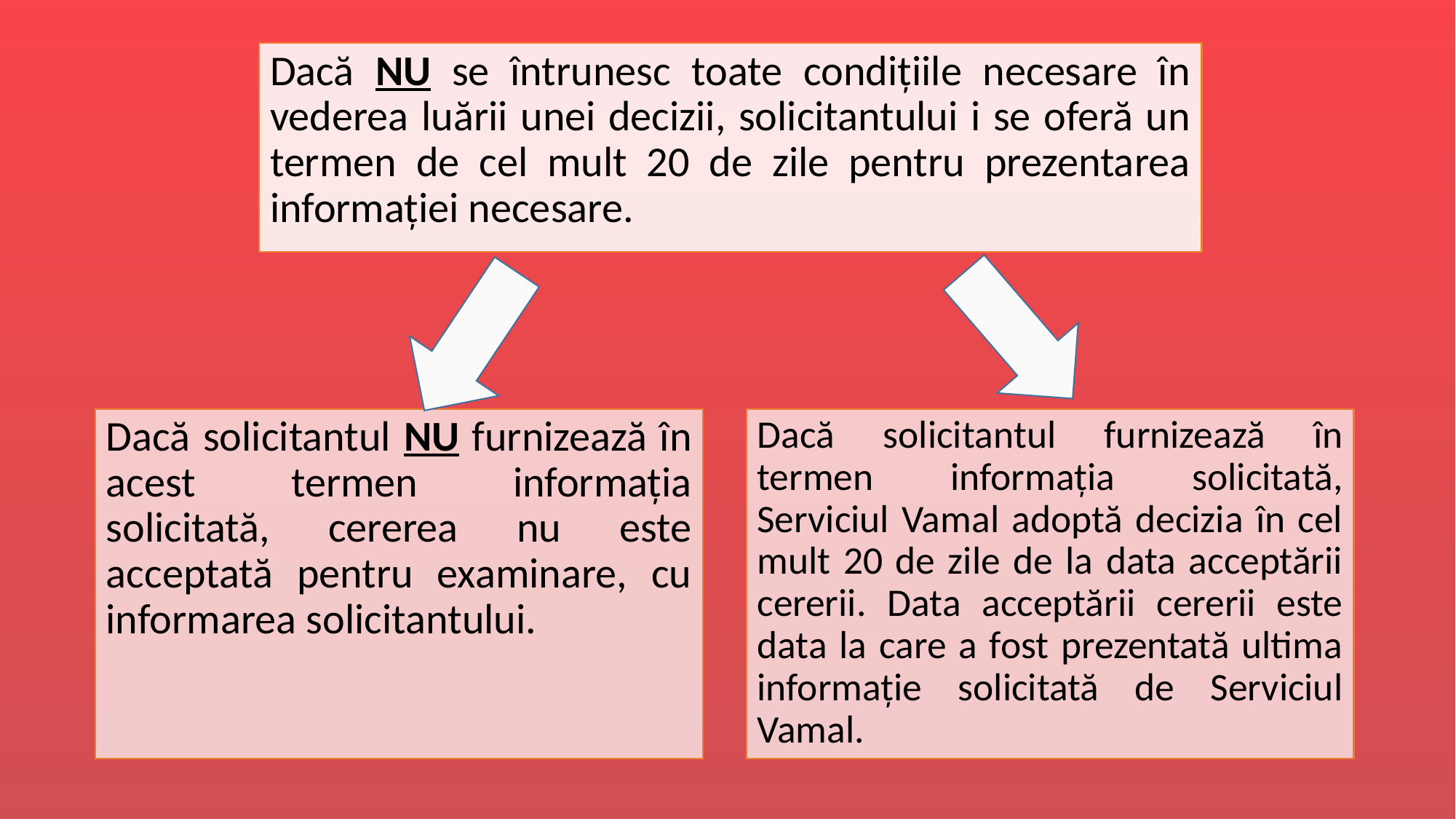

Dacă NU se întrunesc toate condițiile necesare în vederea luării unei decizii, solicitantului i se oferă un termen de cel mult 20 de zile pentru prezentarea informației necesare.

Dacă solicitantul NU furnizează în acest termen informația solicitată, cererea nu este acceptată pentru examinare, cu informarea solicitantului.
Dacă solicitantul furnizează în termen informația solicitată, Serviciul Vamal adoptă decizia în cel mult 20 de zile de la data acceptării cererii. Data acceptării cererii este data la care a fost prezentată ultima informație solicitată de Serviciul Vamal.